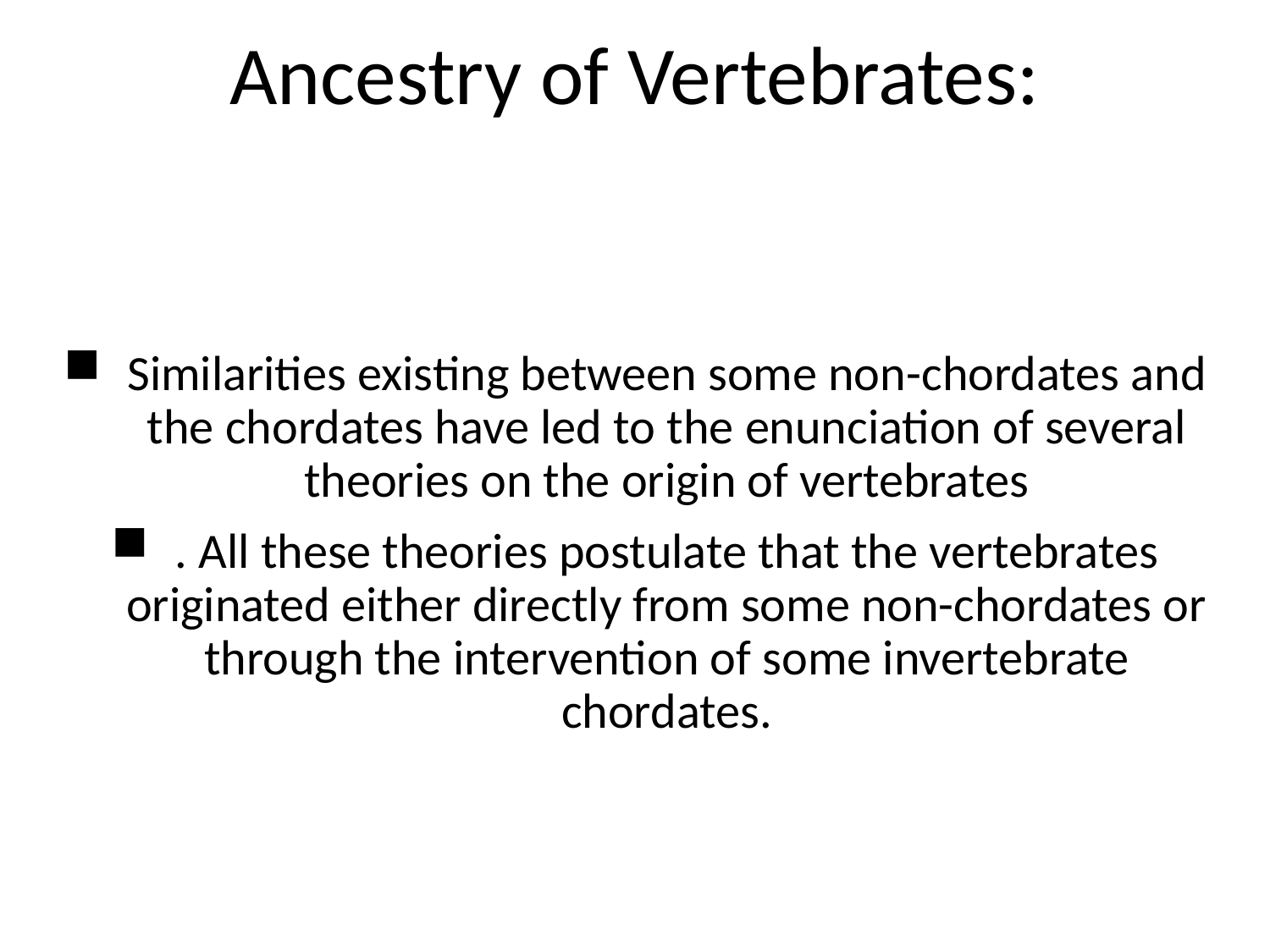

# Ancestry of Vertebrates:

Similarities existing between some non­-chordates and the chordates have led to the enunciation of several theories on the origin of vertebrates
. All these theories postulate that the vertebrates originated either directly from some non-chordates or through the interven­tion of some invertebrate chordates.